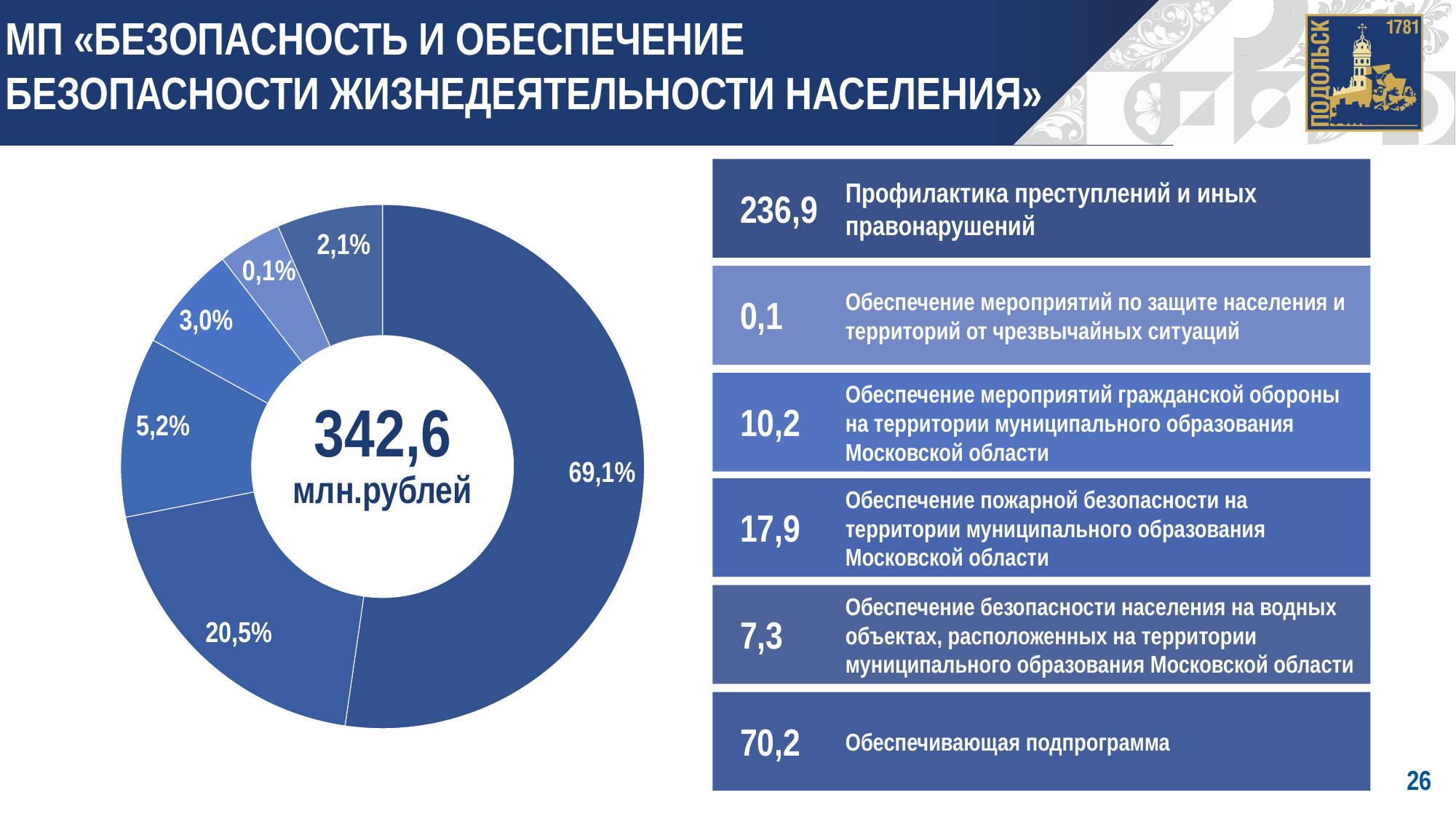

МП «БЕЗОПАСНОСТЬ И ОБЕСПЕЧЕНИЕ
БЕЗОПАСНОСТИ ЖИЗНЕДЕЯТЕЛЬНОСТИ НАСЕЛЕНИЯ»
Профилактика преступлений и иных правонарушений

236,9

### Chart

| Category | Область 1 |
|---|---|
| Апрель | 80.0 |
| Новая 1 | 30.0 |
| Новая 2 | 17.0 |
| Новая 3 | 10.0 |
| Новая 5 | 6.0 |
| Новая 6 | None |
| Новая 4 | 10.0 |
2,1%
0,1%
Обеспечение мероприятий по защите населения и территорий от чрезвычайных ситуаций

0,1
3,0%
Обеспечение мероприятий гражданской обороны на территории муниципального образования Московской области

342,6
10,2
5,2%
69,1%
млн.рублей
Обеспечение пожарной безопасности на территории муниципального образования Московской области

17,9
Обеспечение безопасности населения на водных объектах, расположенных на территории муниципального образования Московской области

7,3
20,5%
Обеспечивающая подпрограмма

70,2
26